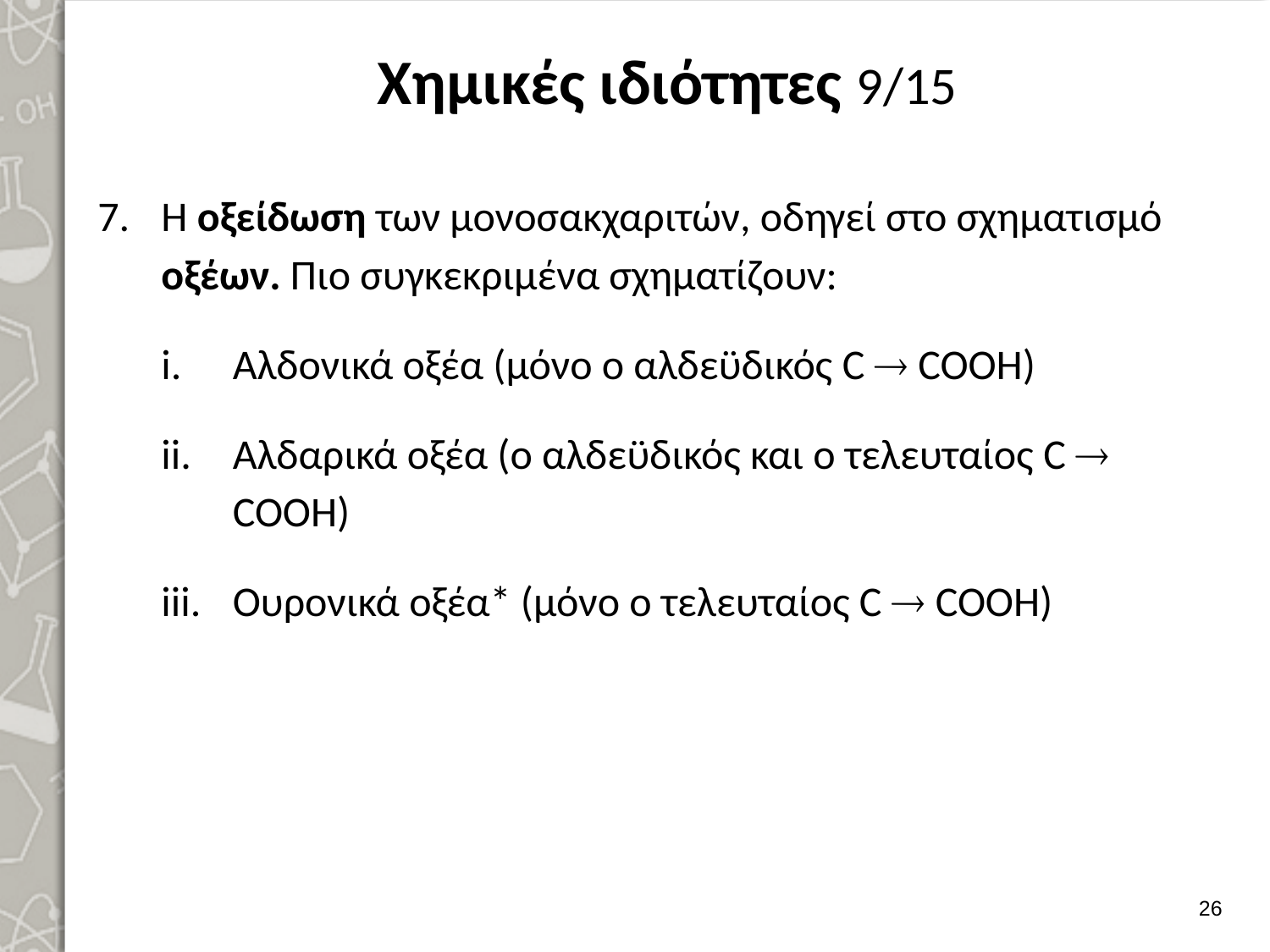

# Χημικές ιδιότητες 9/15
Η οξείδωση των μονοσακχαριτών, οδηγεί στο σχηματισμό οξέων. Πιο συγκεκριμένα σχηματίζουν:
Αλδονικά οξέα (μόνο ο αλδεϋδικός C → COOH)
Αλδαρικά οξέα (ο αλδεϋδικός και ο τελευταίος C → COOH)
Ουρονικά οξέα* (μόνο ο τελευταίος C → COOH)
26